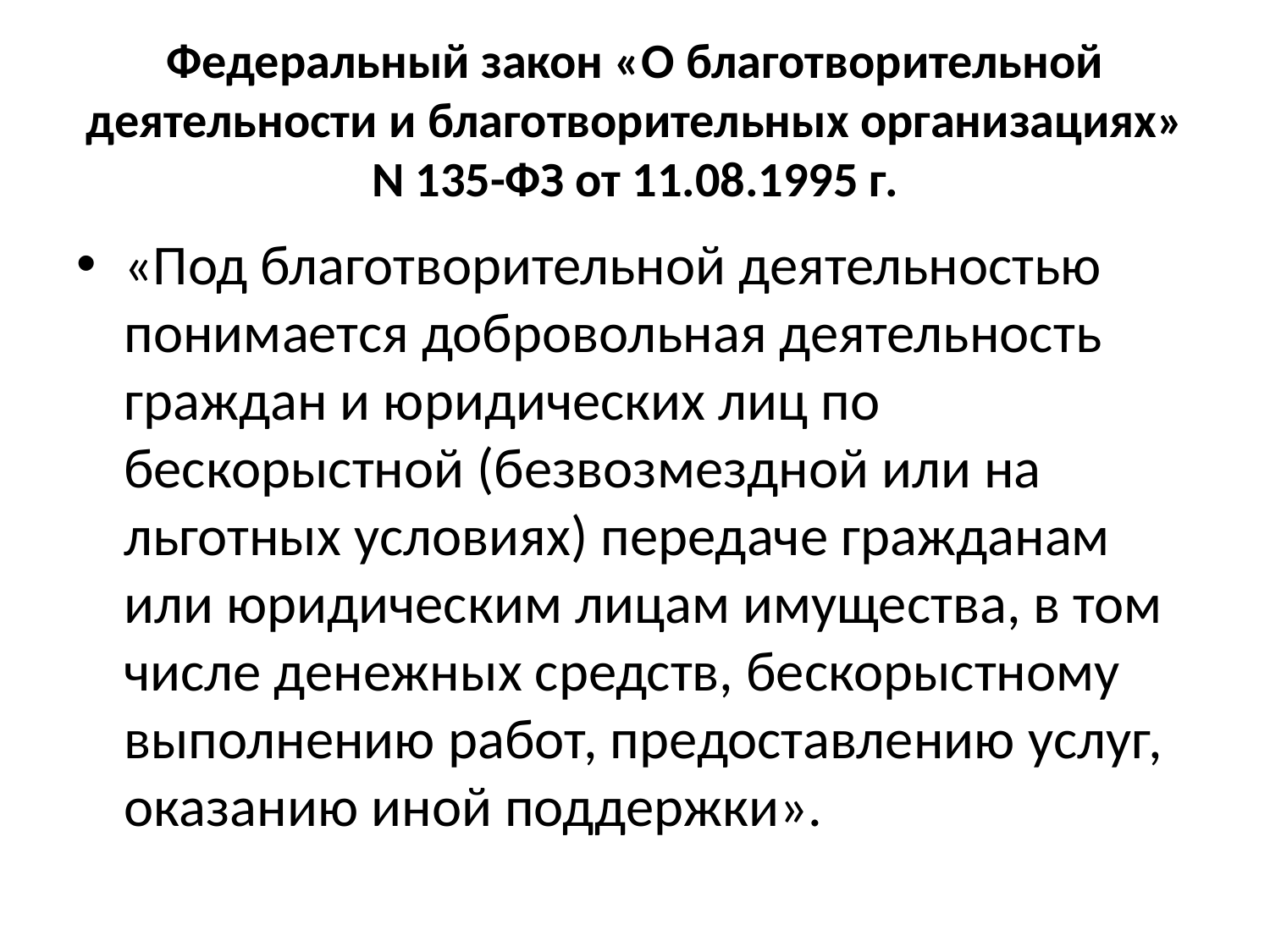

# Федеральный закон «О благотворительной деятельности и благотворительных организациях» N 135-ФЗ от 11.08.1995 г.
«Под благотворительной деятельностью понимается добровольная деятельность граждан и юридических лиц по бескорыстной (безвозмездной или на льготных условиях) передаче гражданам или юридическим лицам имущества, в том числе денежных средств, бескорыстному выполнению работ, предоставлению услуг, оказанию иной поддержки».